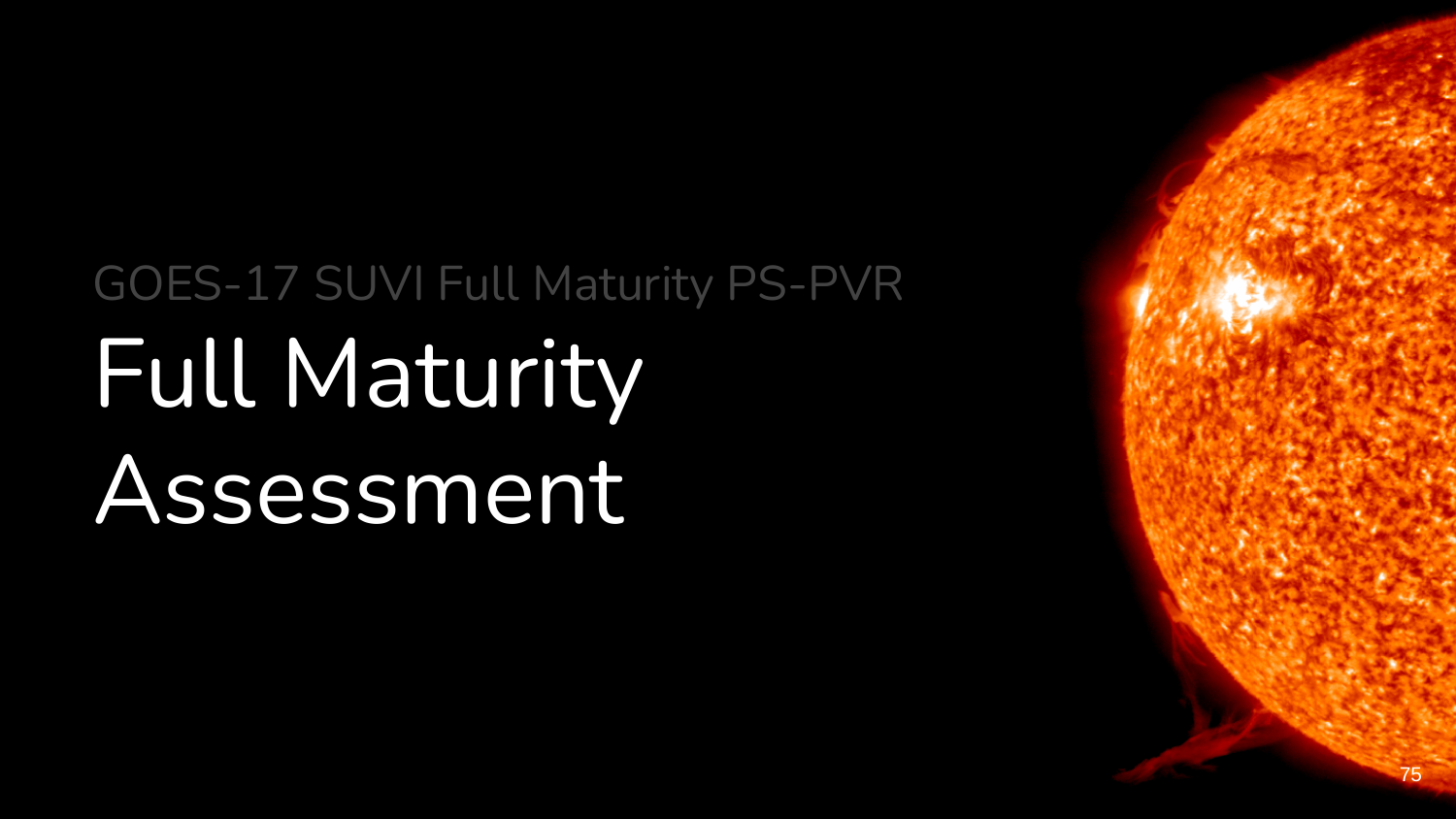

# GOES-17 SUVI Full Maturity PS-PVR
Full Maturity Assessment
75